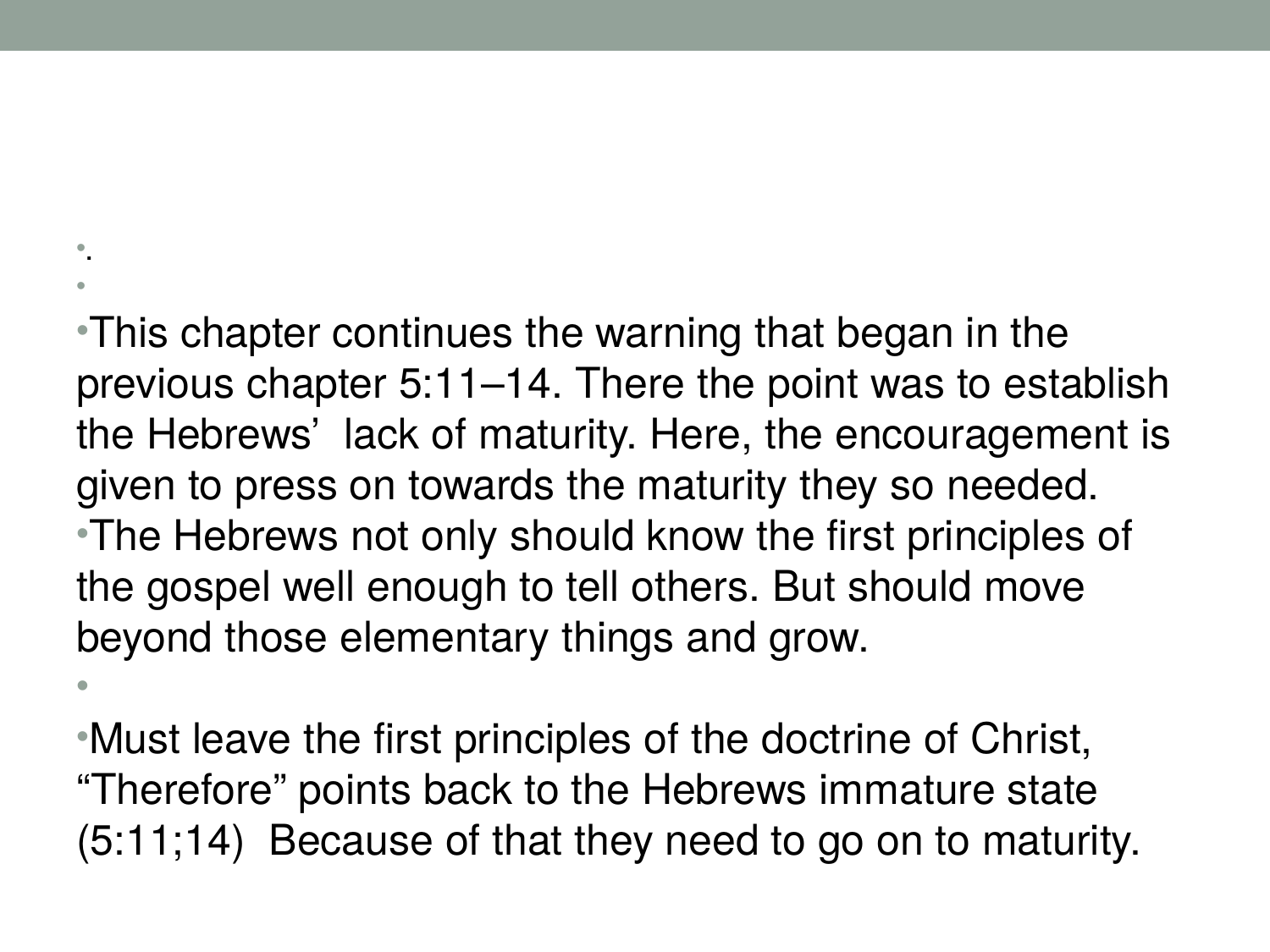

#
.

This chapter continues the warning that began in the previous chapter 5:11–14. There the point was to establish the Hebrews’  lack of maturity. Here, the encouragement is given to press on towards the maturity they so needed.
The Hebrews not only should know the first principles of the gospel well enough to tell others. But should move beyond those elementary things and grow.

Must leave the first principles of the doctrine of Christ, “Therefore” points back to the Hebrews immature state (5:11;14)  Because of that they need to go on to maturity.